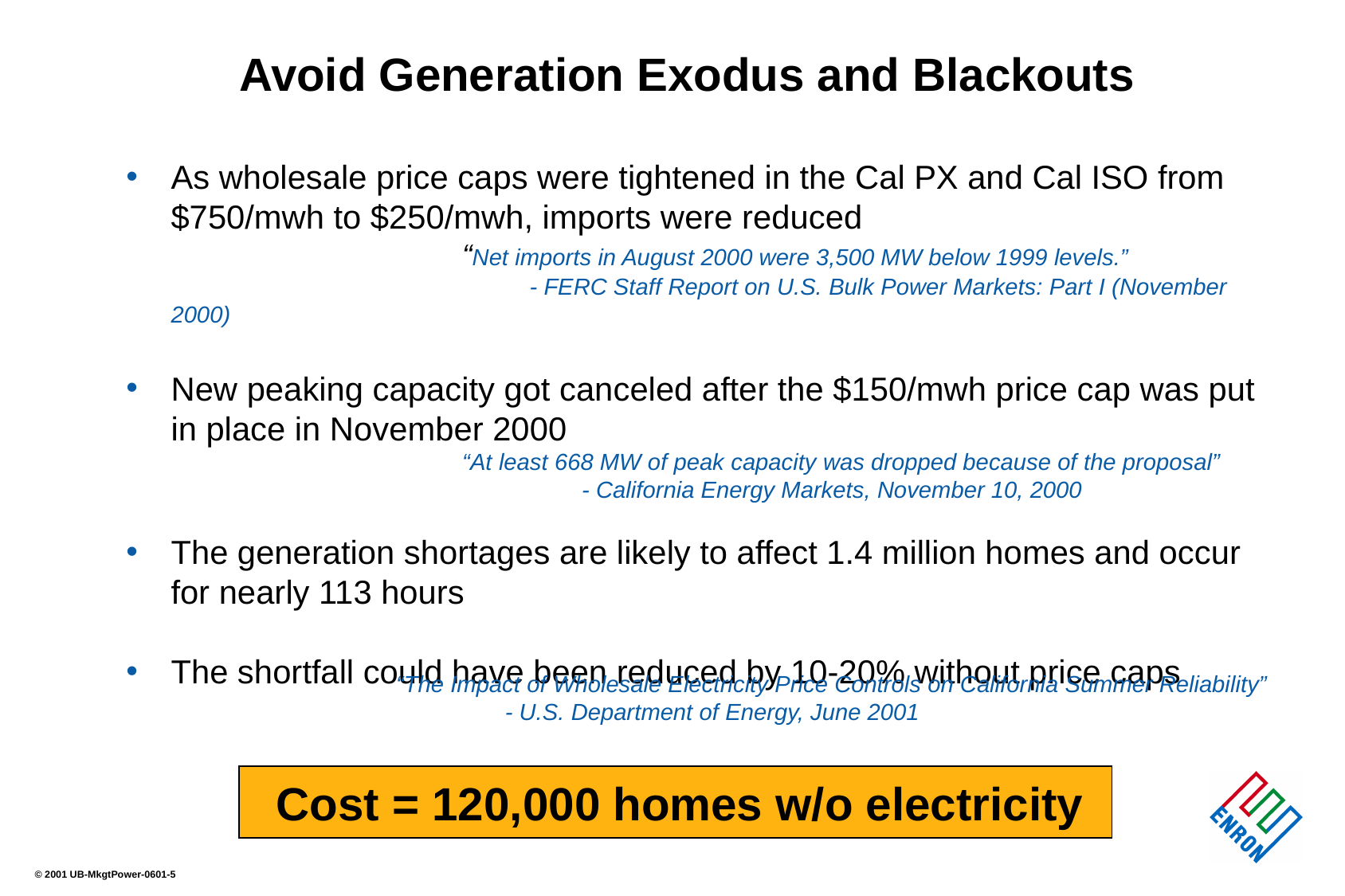

# Avoid Generation Exodus and Blackouts
As wholesale price caps were tightened in the Cal PX and Cal ISO from $750/mwh to $250/mwh, imports were reduced
			“Net imports in August 2000 were 3,500 MW below 1999 levels.”
	           			- FERC Staff Report on U.S. Bulk Power Markets: Part I (November 2000)

New peaking capacity got canceled after the $150/mwh price cap was put in place in November 2000
			“At least 668 MW of peak capacity was dropped because of the proposal”
				- California Energy Markets, November 10, 2000

The generation shortages are likely to affect 1.4 million homes and occur for nearly 113 hours

The shortfall could have been reduced by 10-20% without price caps

 		“The Impact of Wholesale Electricity Price Controls on California Summer Reliability”
- U.S. Department of Energy, June 2001
 Cost = 120,000 homes w/o electricity